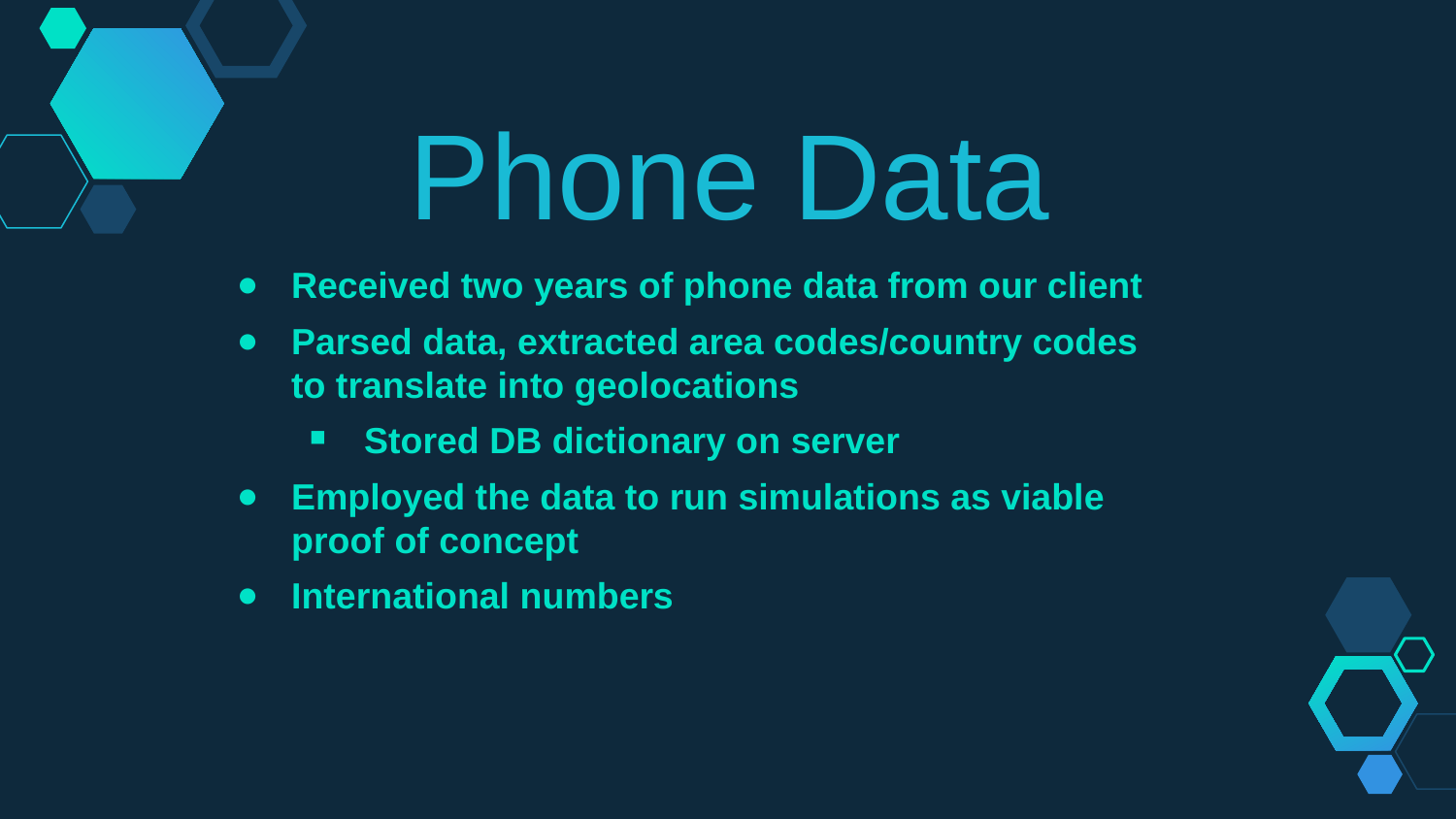

Phone Data
Received two years of phone data from our client
Parsed data, extracted area codes/country codes to translate into geolocations
Stored DB dictionary on server
Employed the data to run simulations as viable proof of concept
International numbers